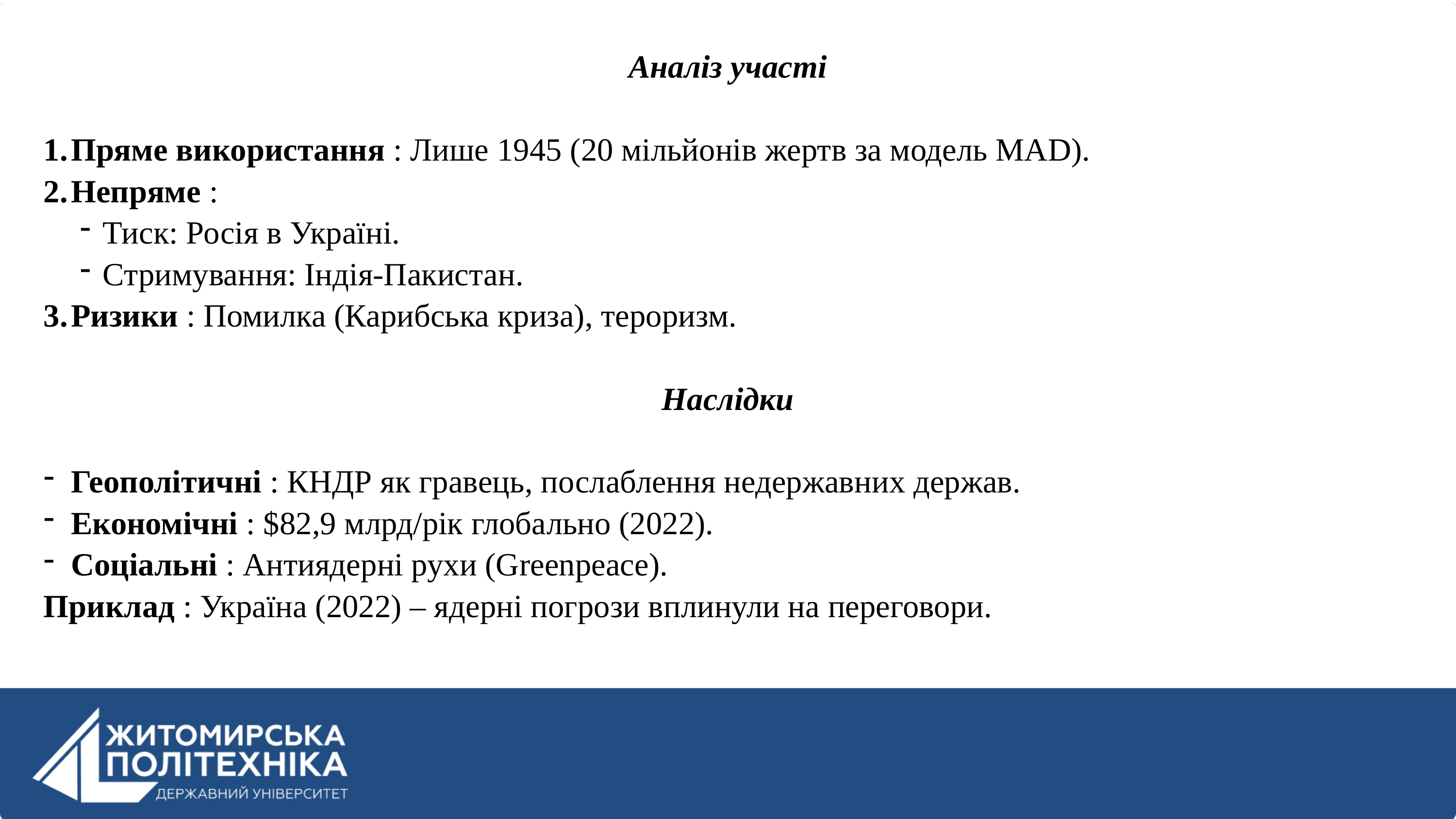

Аналіз участі

Пряме використання : Лише 1945 (20 мільйонів жертв за модель MAD).
Непряме :
Тиск: Росія в Україні.
Стримування: Індія-Пакистан.
Ризики : Помилка (Карибська криза), тероризм.

Наслідки

Геополітичні : КНДР як гравець, послаблення недержавних держав.
Економічні : $82,9 млрд/рік глобально (2022).
Соціальні : Антиядерні рухи (Greenpeace).
Приклад : Україна (2022) – ядерні погрози вплинули на переговори.